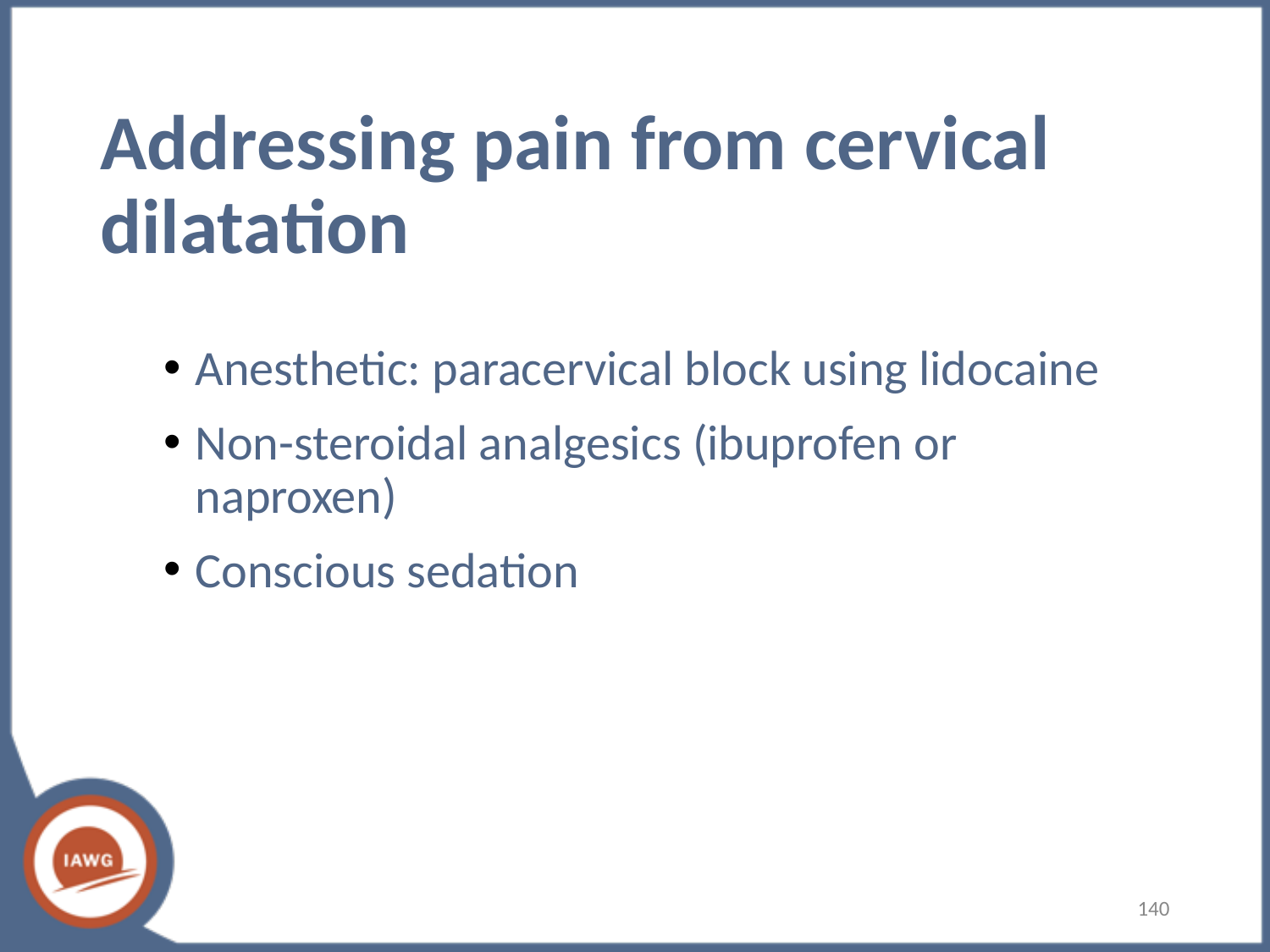

# Addressing pain from cervical dilatation
Anesthetic: paracervical block using lidocaine
Non-steroidal analgesics (ibuprofen or naproxen)
Conscious sedation
140